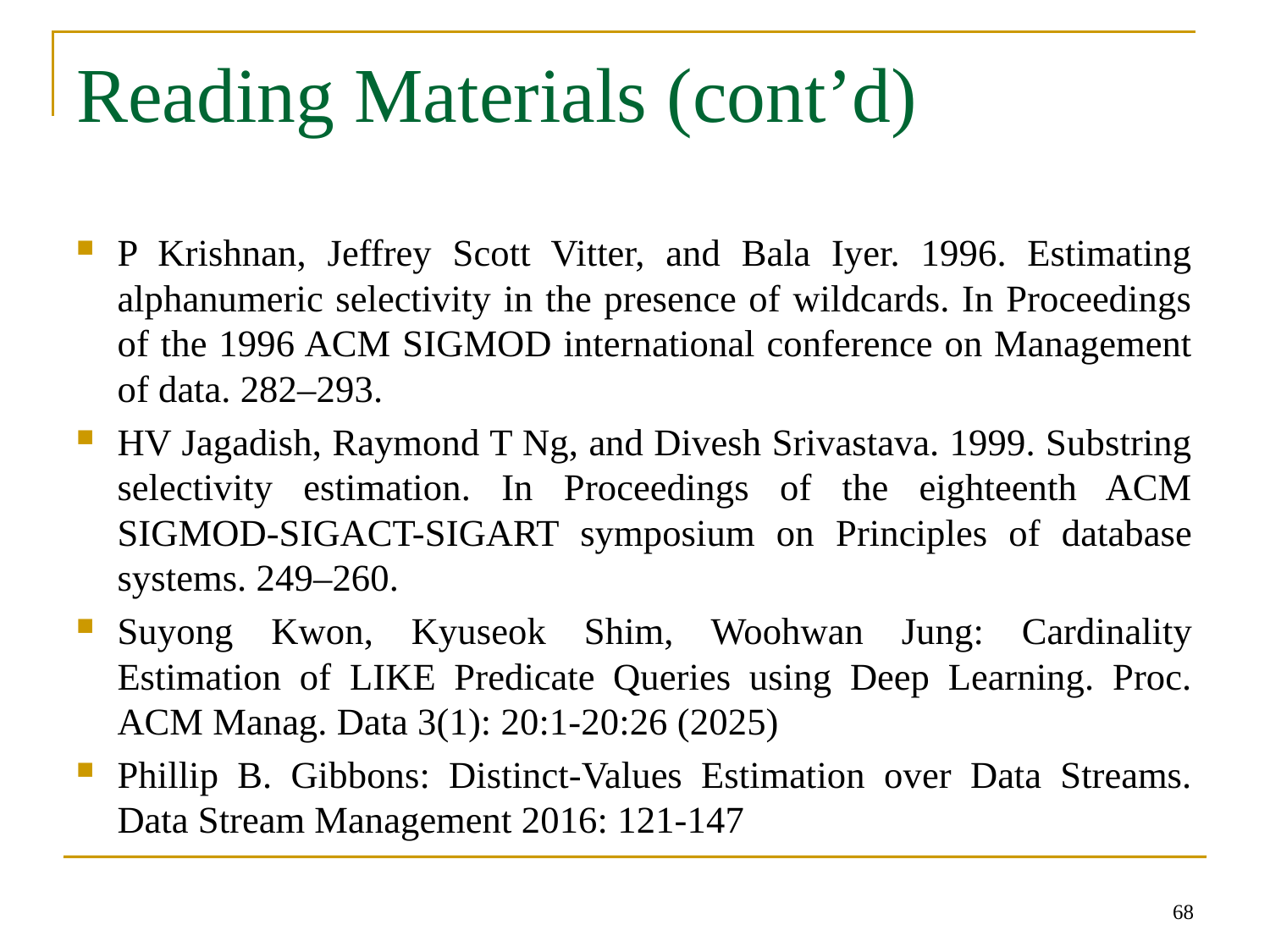

# Reading Materials (cont’d)
P Krishnan, Jeffrey Scott Vitter, and Bala Iyer. 1996. Estimating alphanumeric selectivity in the presence of wildcards. In Proceedings of the 1996 ACM SIGMOD international conference on Management of data. 282–293.
HV Jagadish, Raymond T Ng, and Divesh Srivastava. 1999. Substring selectivity estimation. In Proceedings of the eighteenth ACM SIGMOD-SIGACT-SIGART symposium on Principles of database systems. 249–260.
Suyong Kwon, Kyuseok Shim, Woohwan Jung: Cardinality Estimation of LIKE Predicate Queries using Deep Learning. Proc. ACM Manag. Data 3(1): 20:1-20:26 (2025)
Phillip B. Gibbons: Distinct-Values Estimation over Data Streams. Data Stream Management 2016: 121-147

68